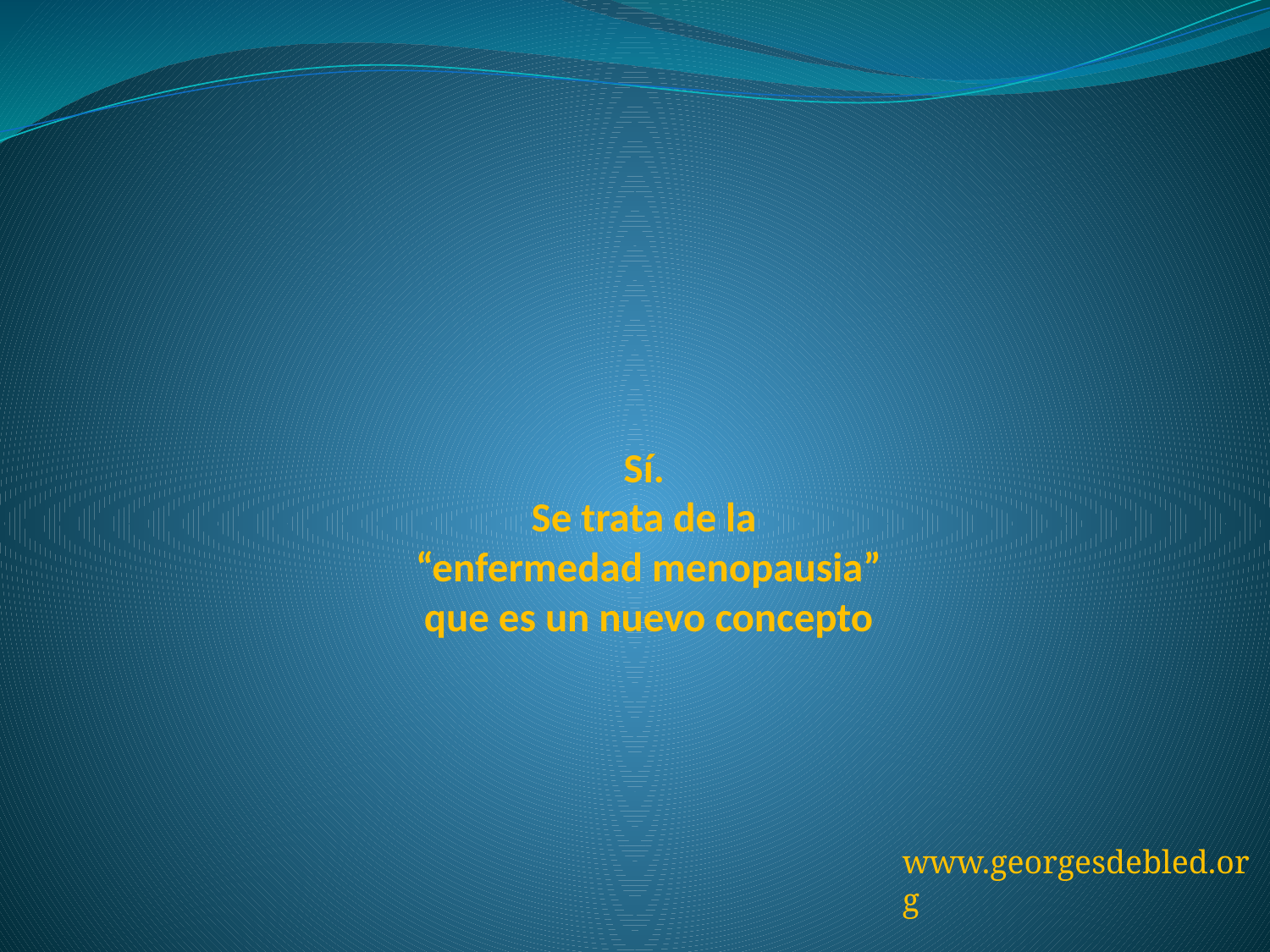

# Sí. Se trata de la “enfermedad menopausia” que es un nuevo concepto
www.georgesdebled.org